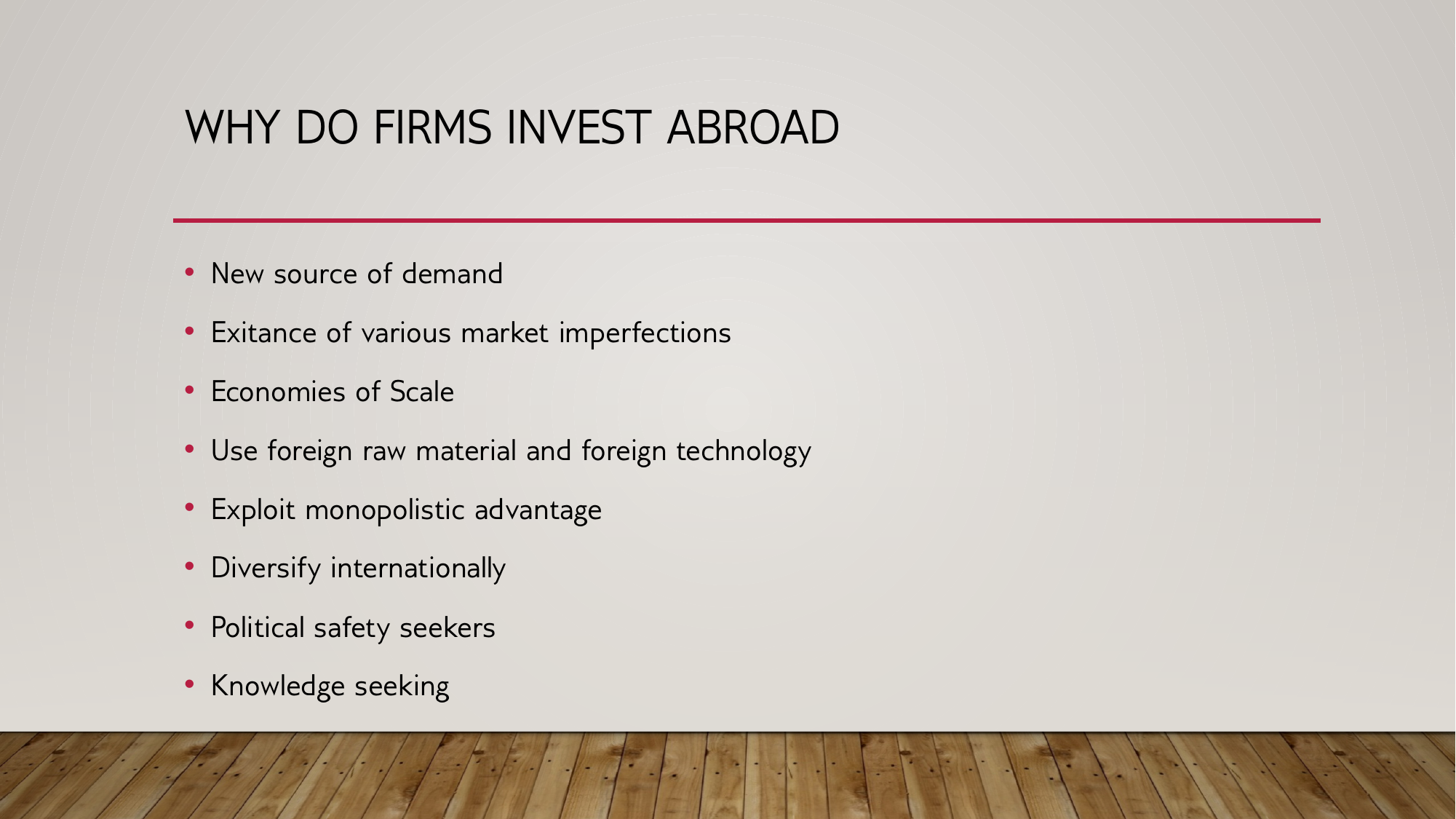

# Why do Firms Invest ABROAD
New source of demand
Exitance of various market imperfections
Economies of Scale
Use foreign raw material and foreign technology
Exploit monopolistic advantage
Diversify internationally
Political safety seekers
Knowledge seeking